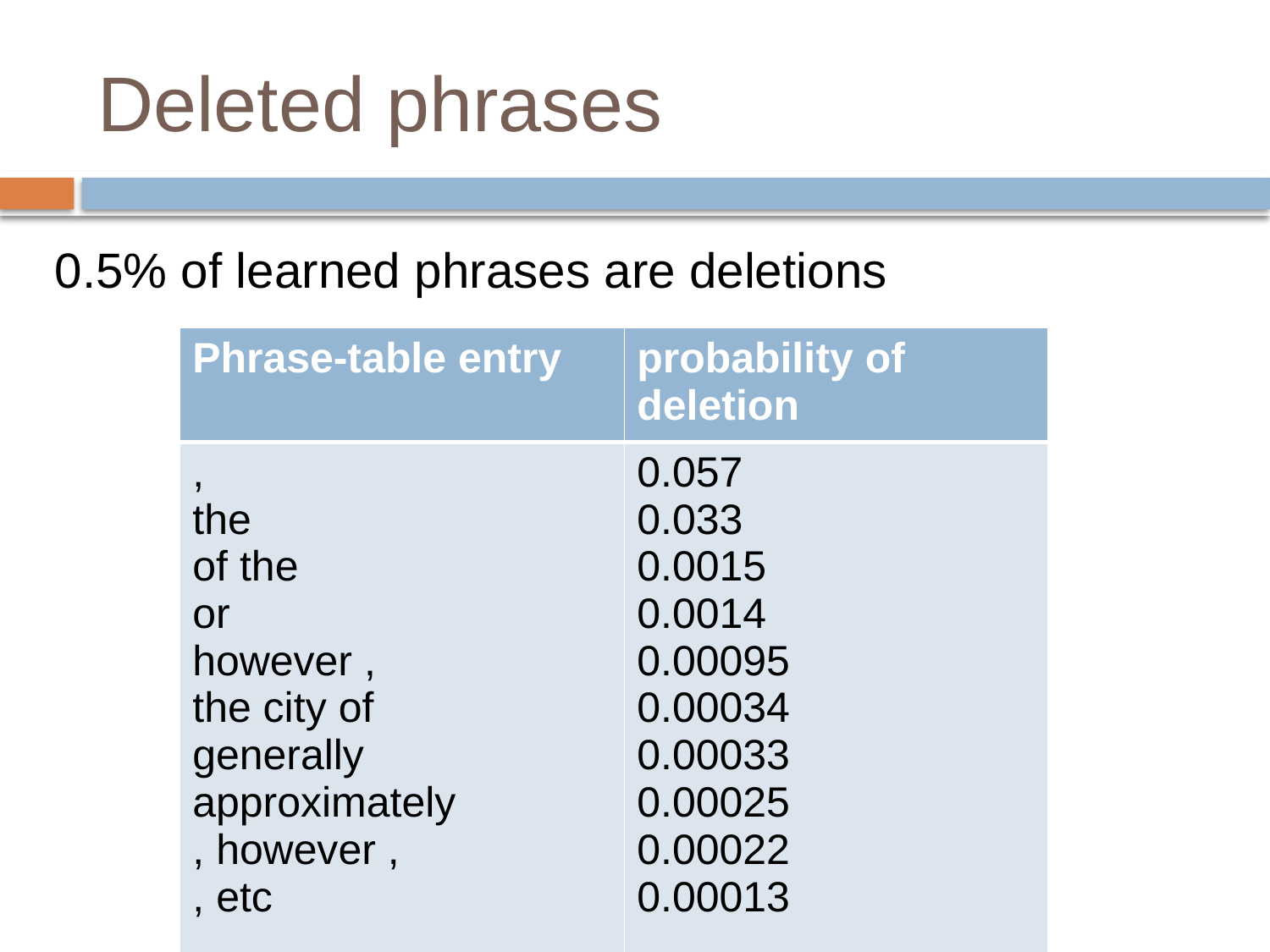

# Deleted phrases
0.5% of learned phrases are deletions
| Phrase-table entry | probability of deletion |
| --- | --- |
| , the of the or however , the city of generally approximately , however , , etc | 0.057 0.033 0.0015 0.0014 0.00095 0.00034 0.00033 0.00025 0.00022 0.00013 |